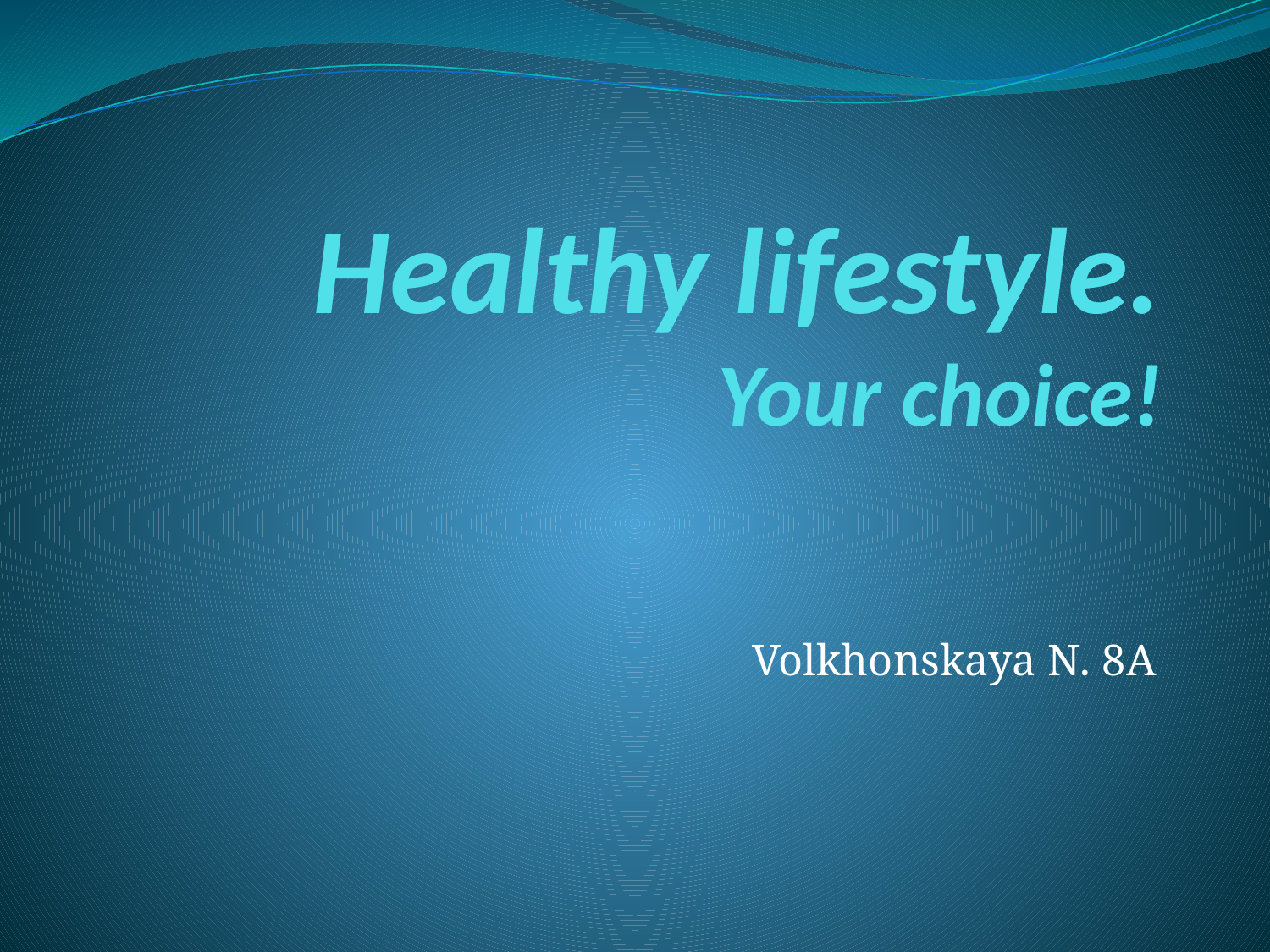

# Healthy lifestyle. Your choice!

Volkhonskaya N. 8A